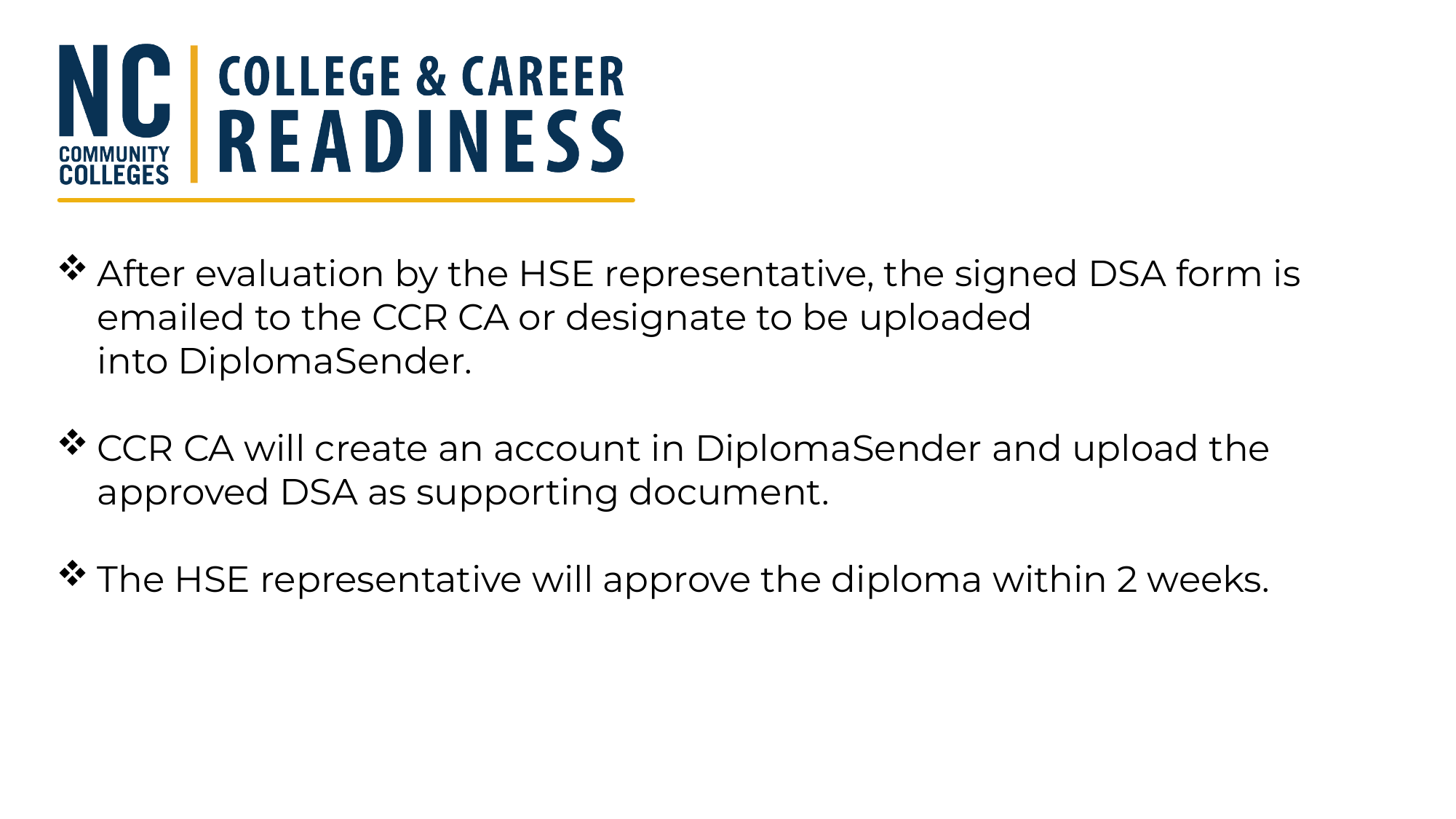

After evaluation by the HSE representative, the signed DSA form is emailed to the CCR CA or designate to be uploaded into DiplomaSender.

CCR CA will create an account in DiplomaSender and upload the approved DSA as supporting document.

The HSE representative will approve the diploma within 2 weeks.